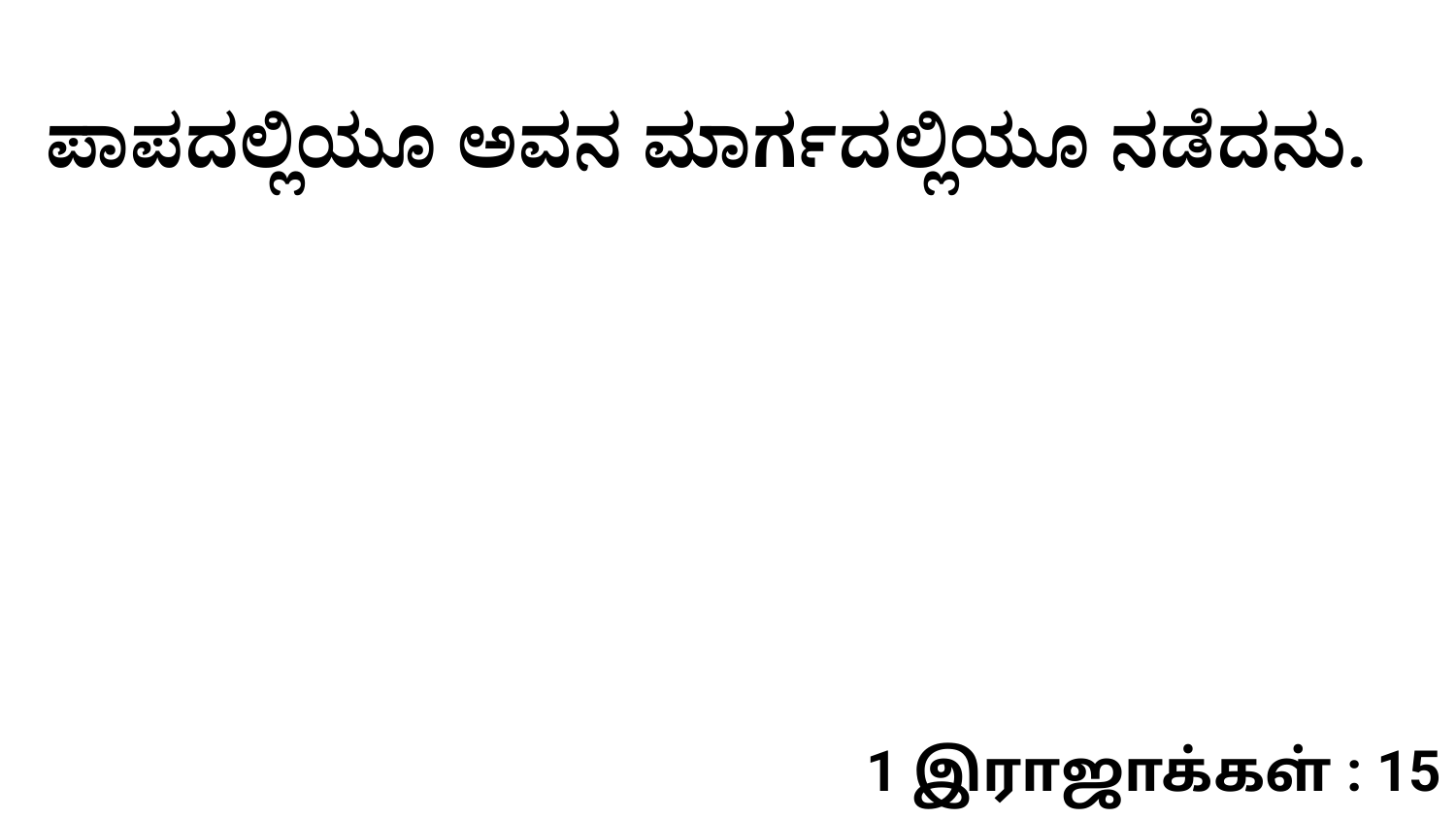

ಪಾಪದಲ್ಲಿಯೂ ಅವನ ಮಾರ್ಗದಲ್ಲಿಯೂ ನಡೆದನು.
1 இராஜாக்கள் : 15